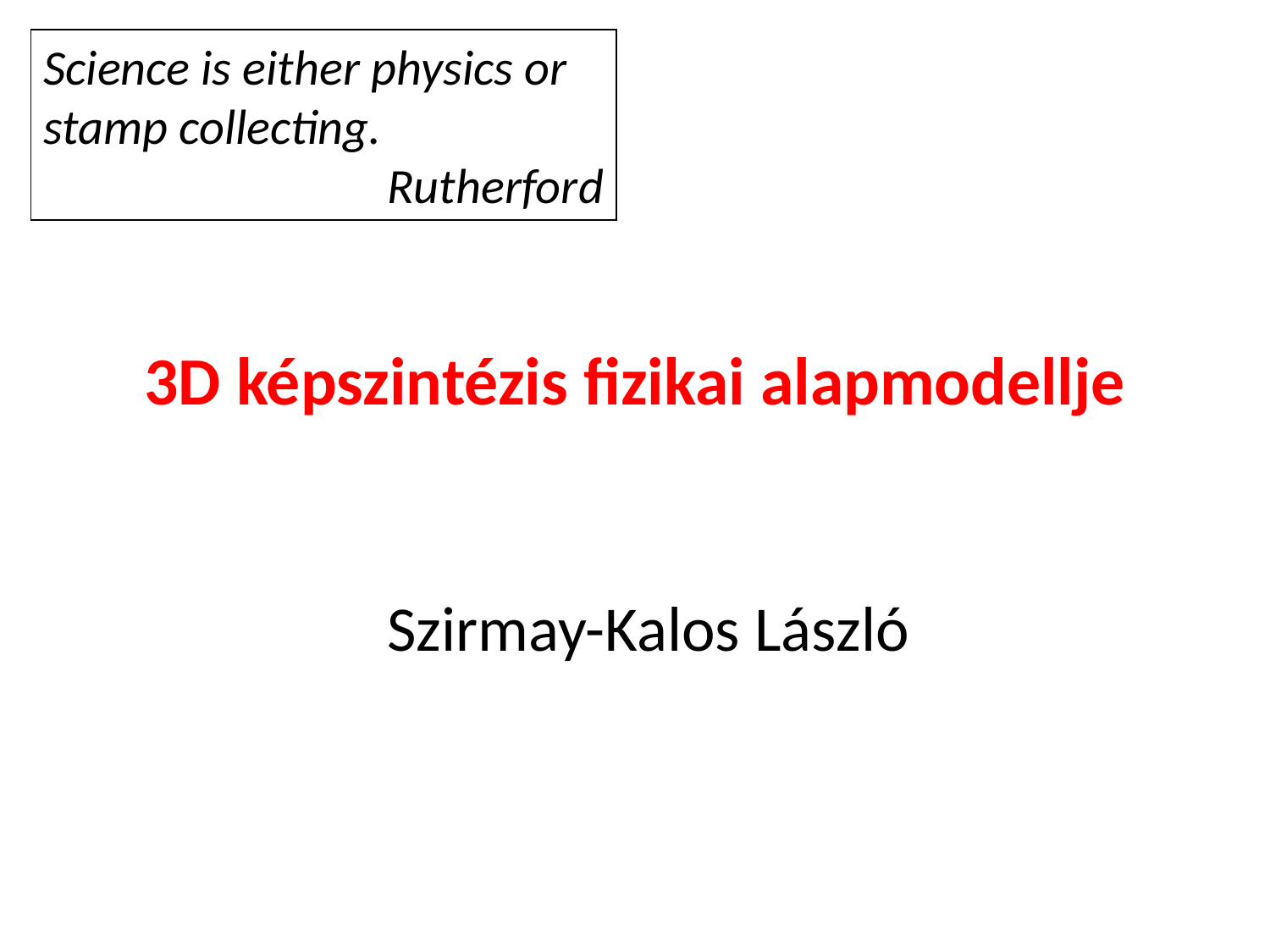

Science is either physics or stamp collecting.
Rutherford
# 3D képszintézis fizikai alapmodellje
Szirmay-Kalos László